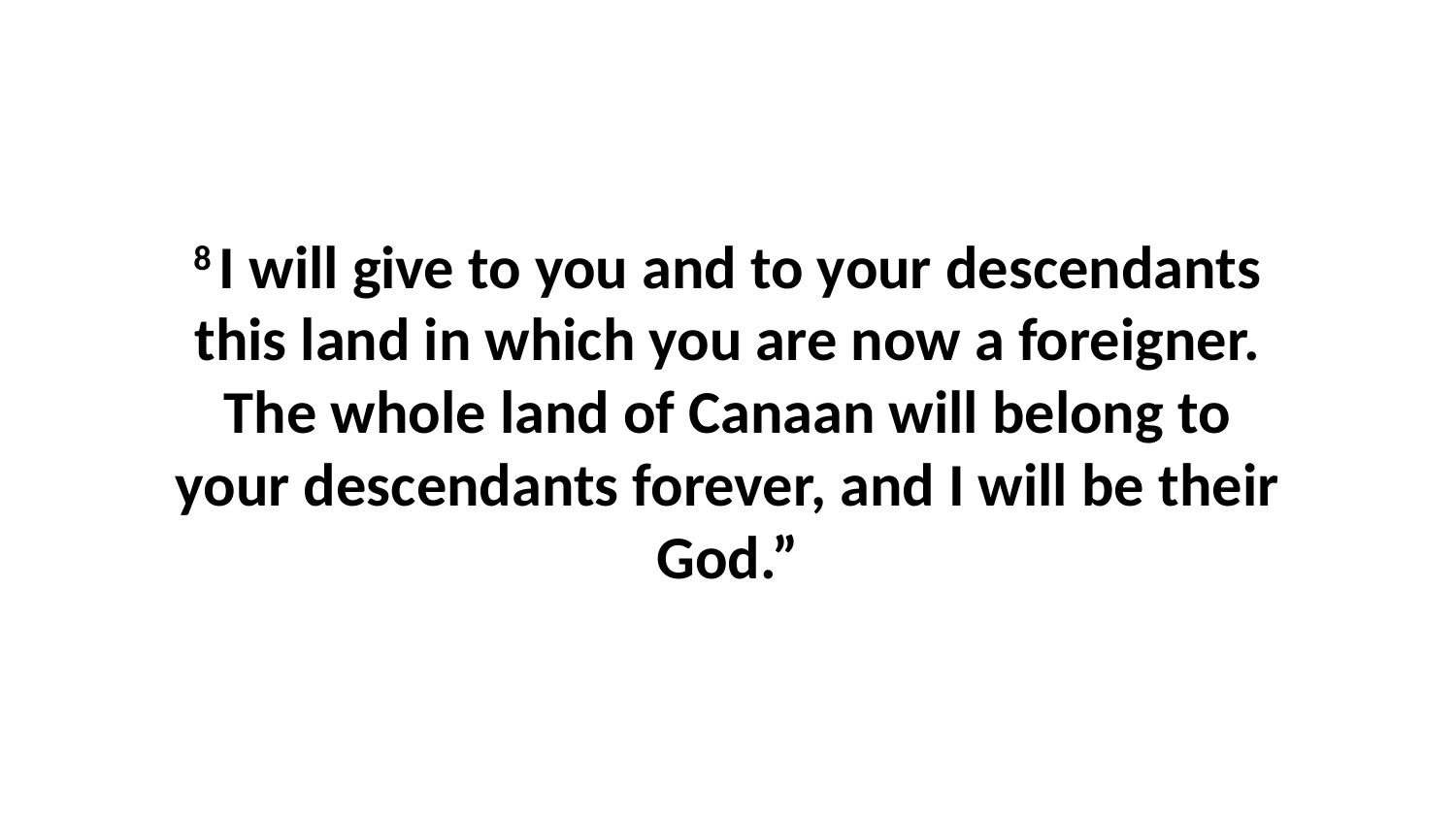

8 I will give to you and to your descendants this land in which you are now a foreigner. The whole land of Canaan will belong to your descendants forever, and I will be their God.”